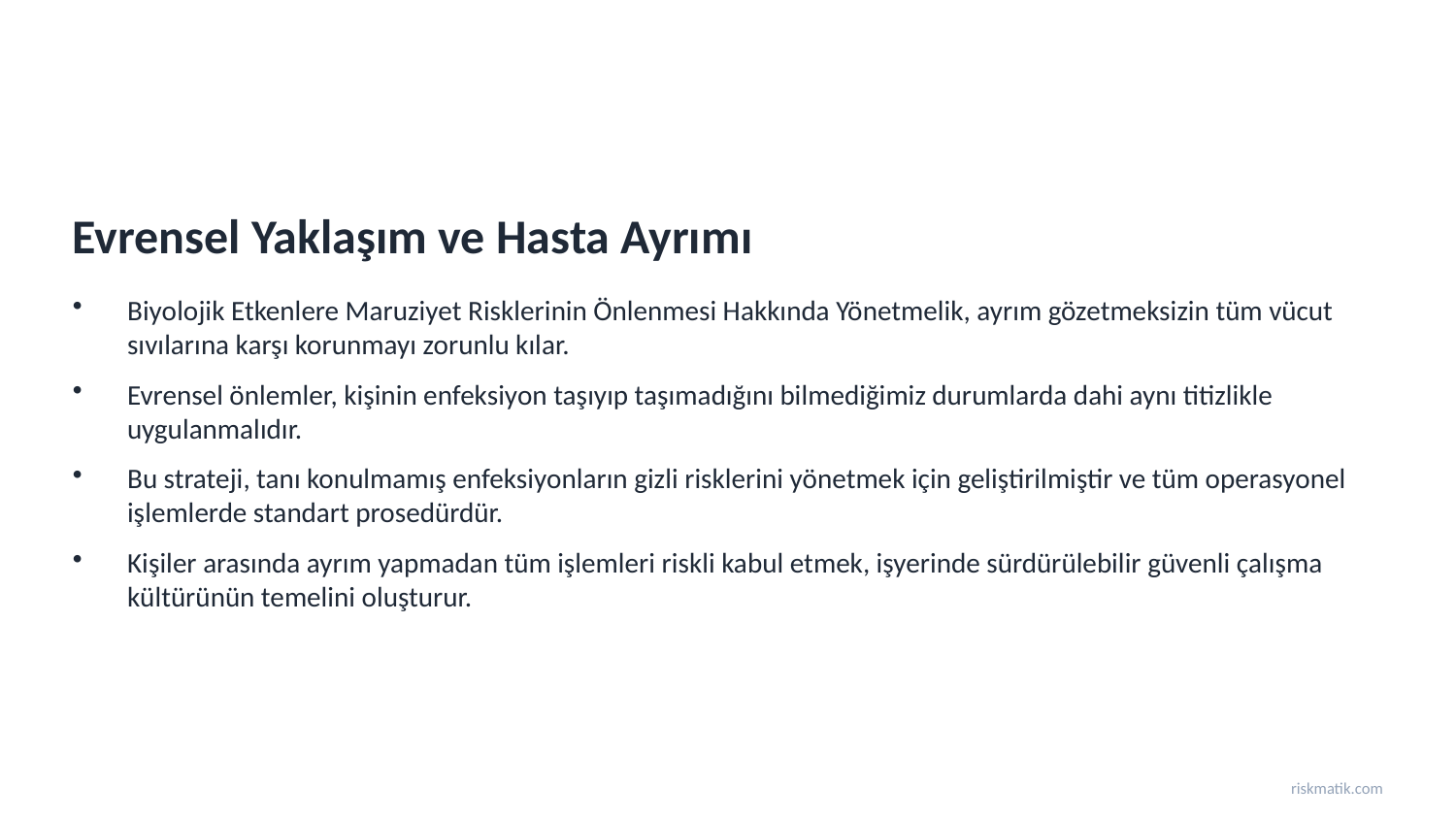

Evrensel Yaklaşım ve Hasta Ayrımı
Biyolojik Etkenlere Maruziyet Risklerinin Önlenmesi Hakkında Yönetmelik, ayrım gözetmeksizin tüm vücut sıvılarına karşı korunmayı zorunlu kılar.
Evrensel önlemler, kişinin enfeksiyon taşıyıp taşımadığını bilmediğimiz durumlarda dahi aynı titizlikle uygulanmalıdır.
Bu strateji, tanı konulmamış enfeksiyonların gizli risklerini yönetmek için geliştirilmiştir ve tüm operasyonel işlemlerde standart prosedürdür.
Kişiler arasında ayrım yapmadan tüm işlemleri riskli kabul etmek, işyerinde sürdürülebilir güvenli çalışma kültürünün temelini oluşturur.
riskmatik.com